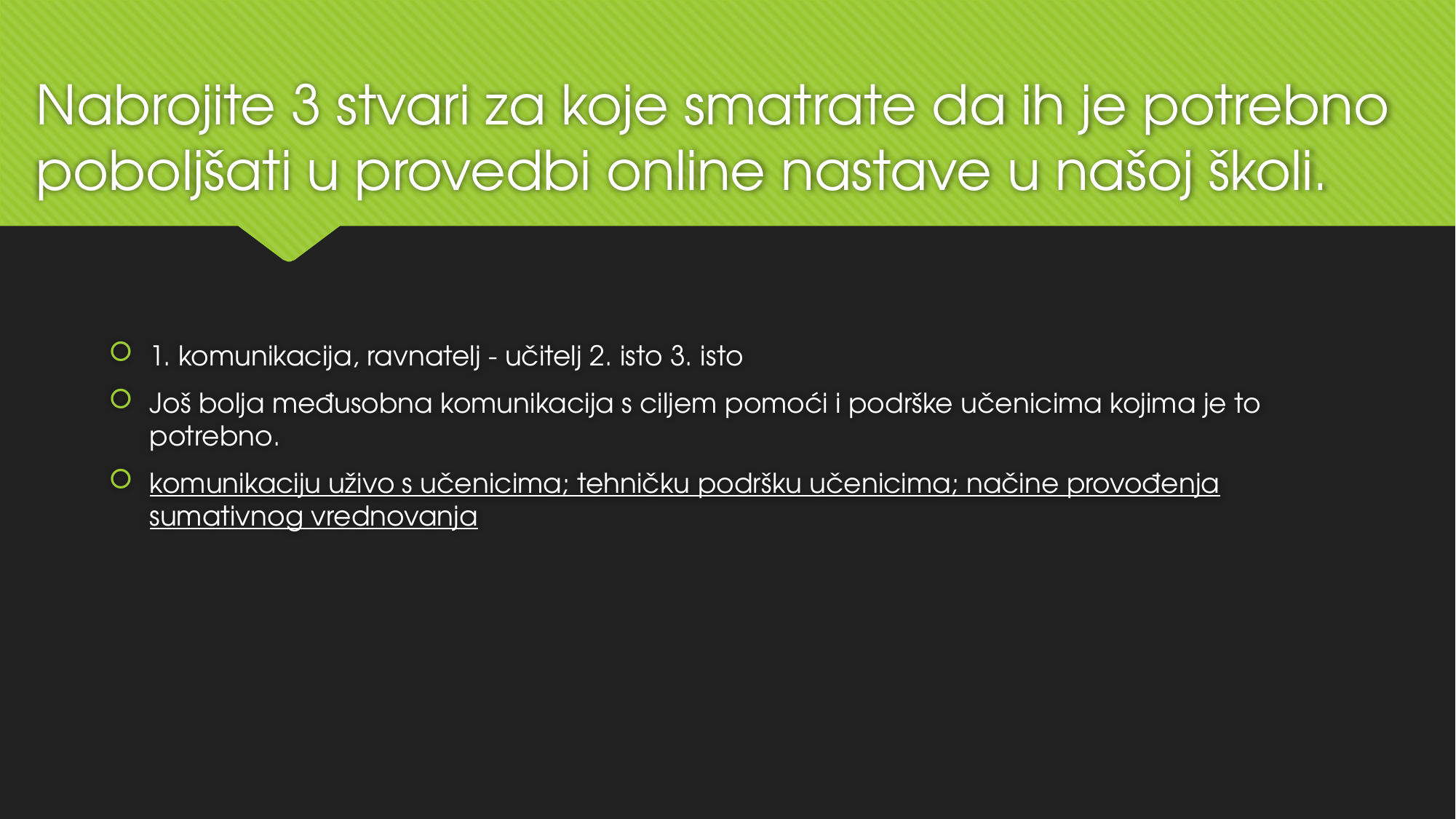

# Nabrojite 3 stvari za koje smatrate da ih je potrebno poboljšati u provedbi online nastave u našoj školi.
1. komunikacija, ravnatelj - učitelj 2. isto 3. isto
Još bolja međusobna komunikacija s ciljem pomoći i podrške učenicima kojima je to potrebno.
komunikaciju uživo s učenicima; tehničku podršku učenicima; načine provođenja sumativnog vrednovanja